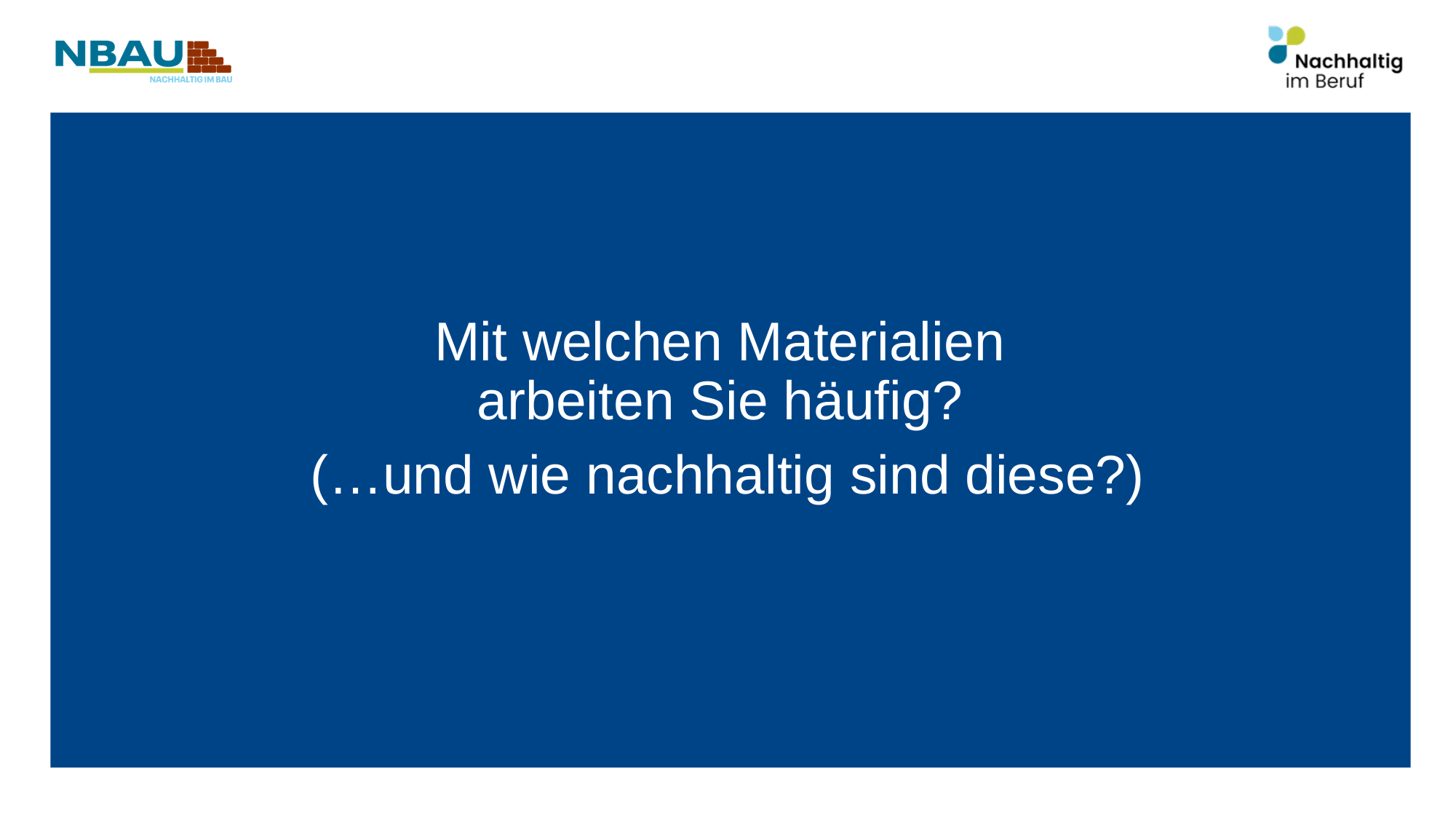

Mit welchen Materialien
arbeiten Sie häufig?
(…und wie nachhaltig sind diese?)